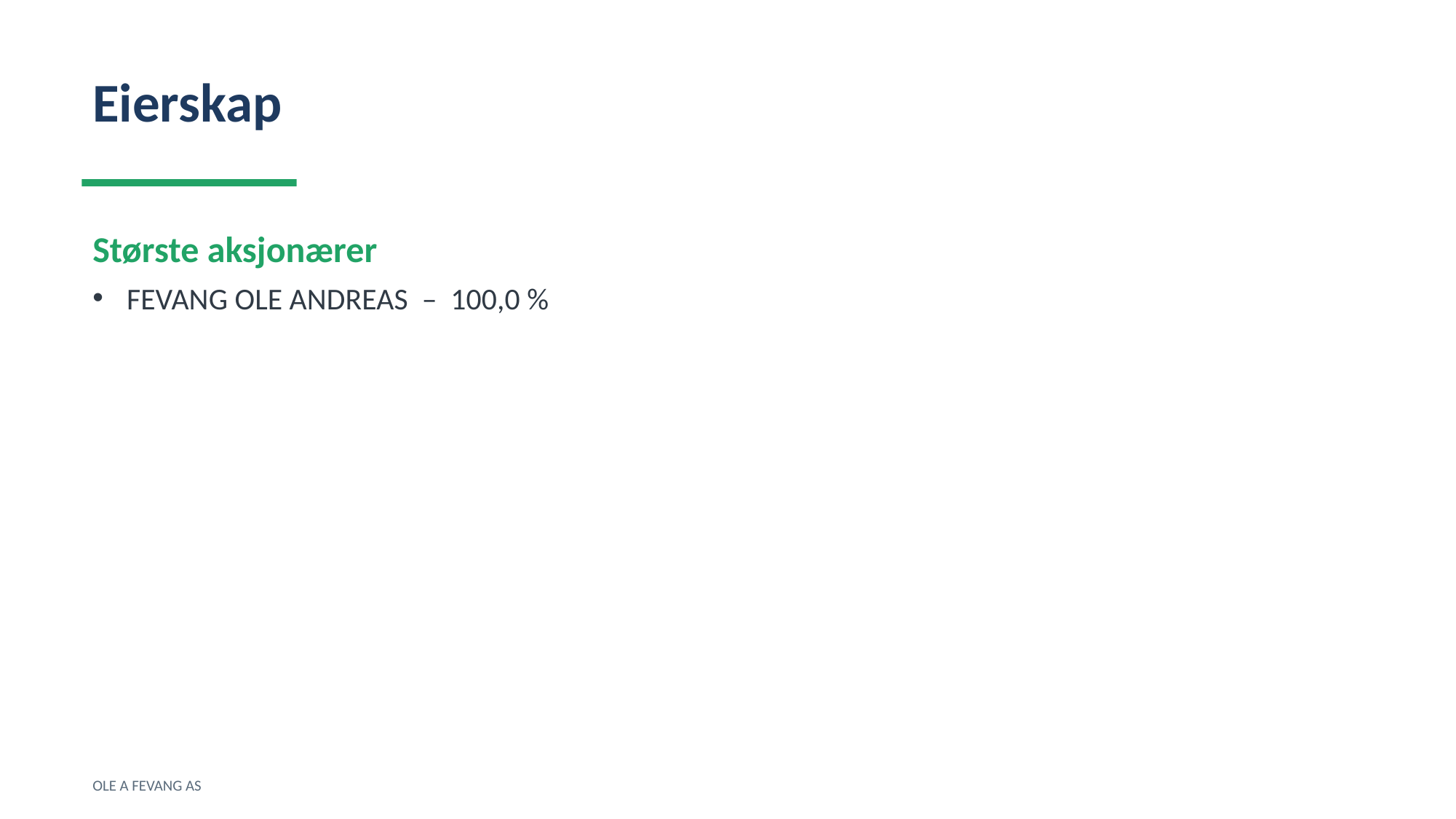

Eierskap

Største aksjonærer
FEVANG OLE ANDREAS  –  100,0 %
OLE A FEVANG AS